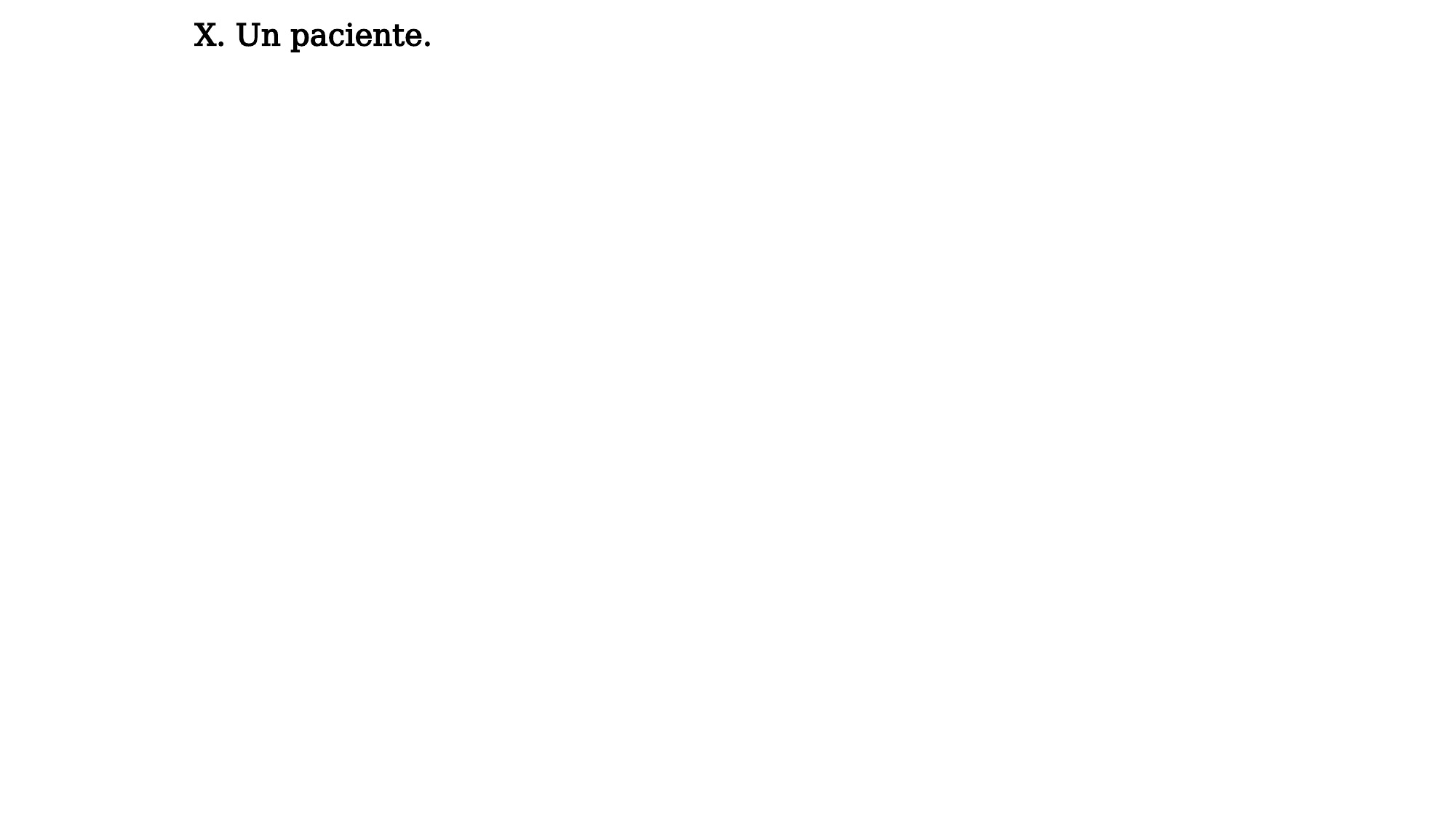

X. Un paciente.

Dra. Hilda Milagros Aguilera Perera. Profesora Auxiliar